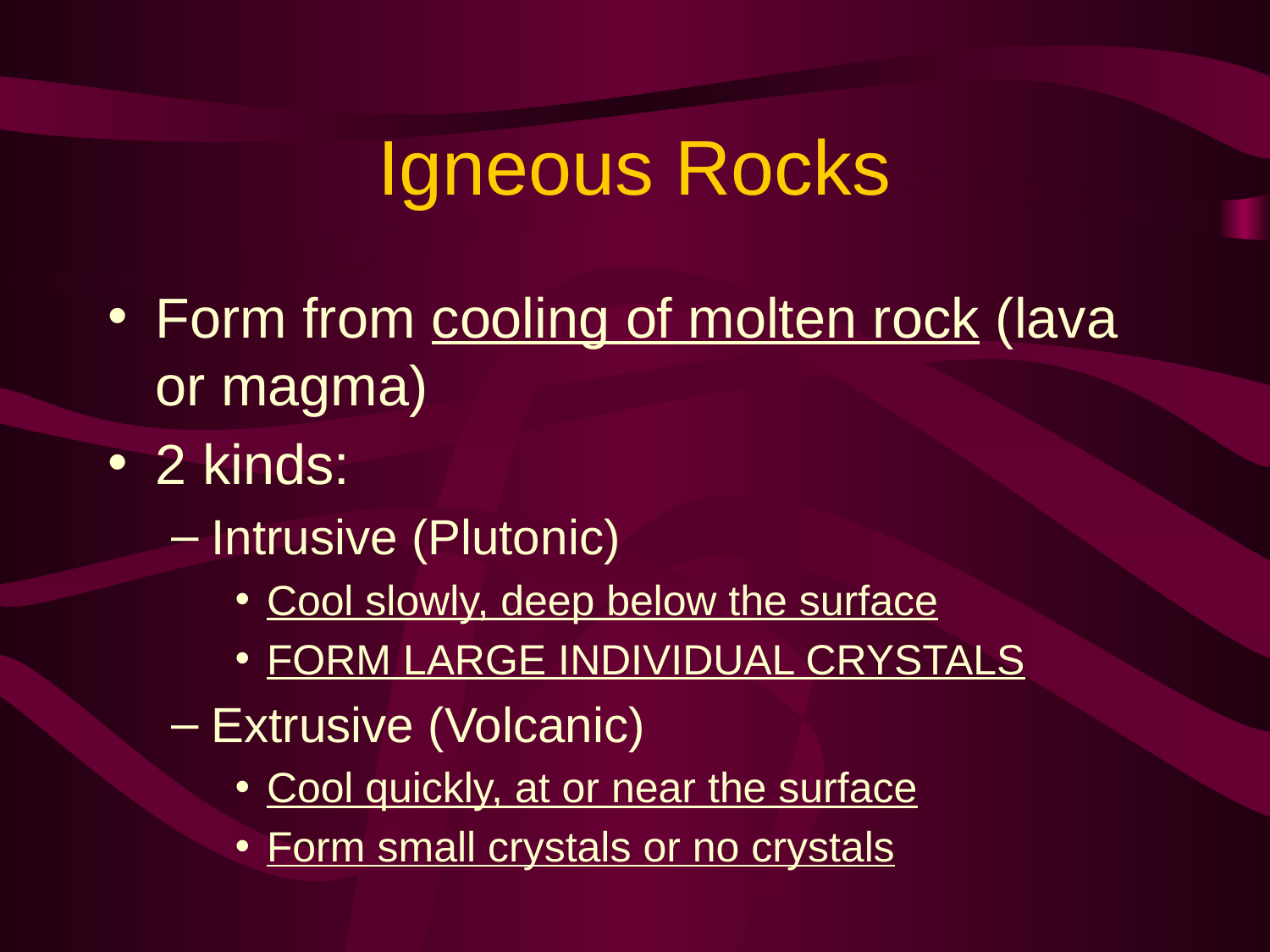

# Igneous Rocks
Form from cooling of molten rock (lava or magma)
2 kinds:
Intrusive (Plutonic)
Cool slowly, deep below the surface
FORM LARGE INDIVIDUAL CRYSTALS
Extrusive (Volcanic)
Cool quickly, at or near the surface
Form small crystals or no crystals